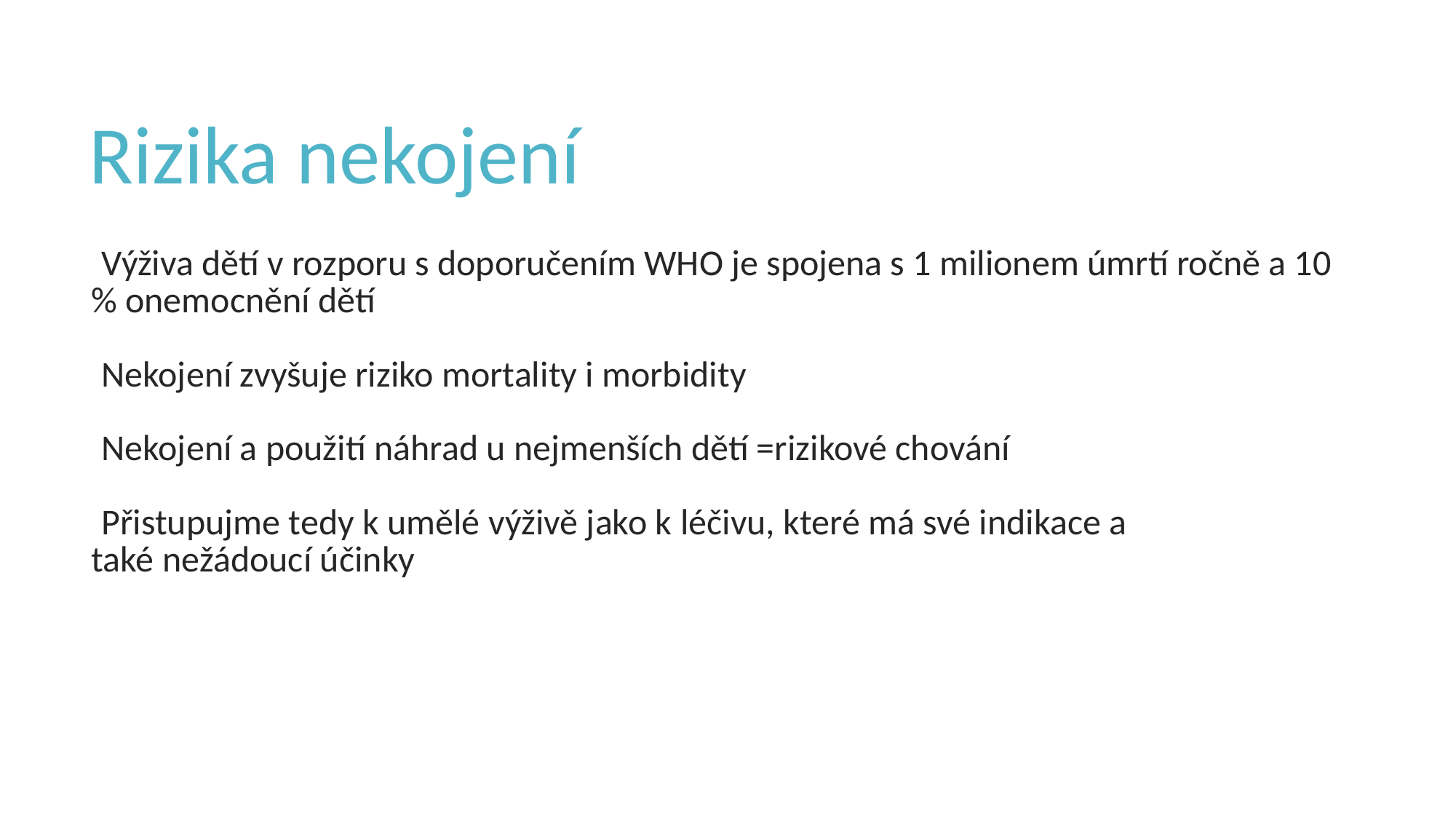

Rizika nekojení
Výživa dětí v rozporu s doporučením WHO je spojena s 1 milionem úmrtí ročně a 10 % onemocnění dětí

Nekojení zvyšuje riziko mortality i morbidity

Nekojení a použití náhrad u nejmenších dětí =rizikové chování

Přistupujme tedy k umělé výživě jako k léčivu, které má své indikace a také nežádoucí účinky
108